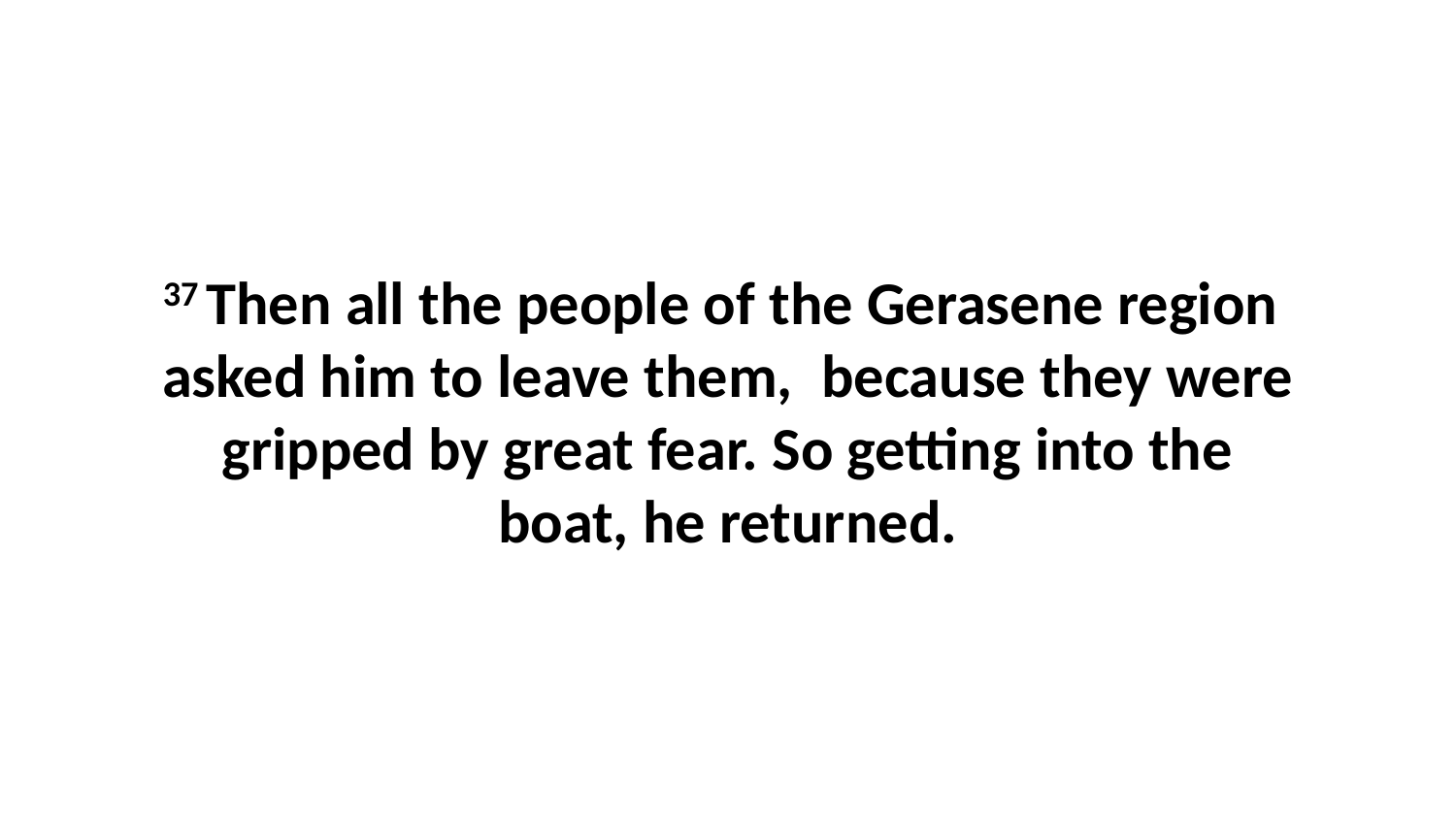

37 Then all the people of the Gerasene region  asked him to leave them,  because they were gripped by great fear. So getting into the boat, he returned.